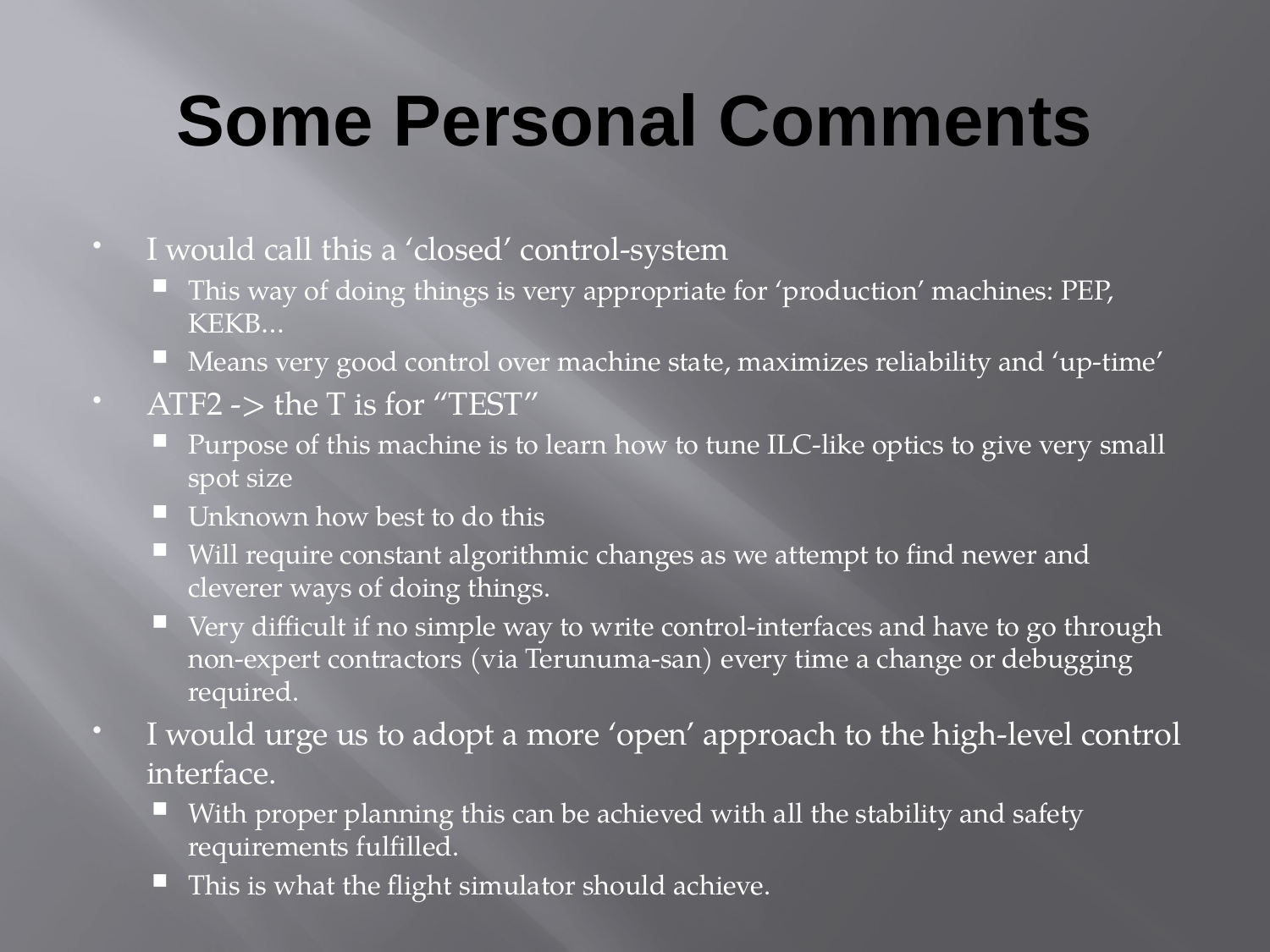

# Some Personal Comments
I would call this a ‘closed’ control-system
This way of doing things is very appropriate for ‘production’ machines: PEP, KEKB…
Means very good control over machine state, maximizes reliability and ‘up-time’
ATF2 -> the T is for “TEST”
Purpose of this machine is to learn how to tune ILC-like optics to give very small spot size
Unknown how best to do this
Will require constant algorithmic changes as we attempt to find newer and cleverer ways of doing things.
Very difficult if no simple way to write control-interfaces and have to go through non-expert contractors (via Terunuma-san) every time a change or debugging required.
I would urge us to adopt a more ‘open’ approach to the high-level control interface.
With proper planning this can be achieved with all the stability and safety requirements fulfilled.
This is what the flight simulator should achieve.